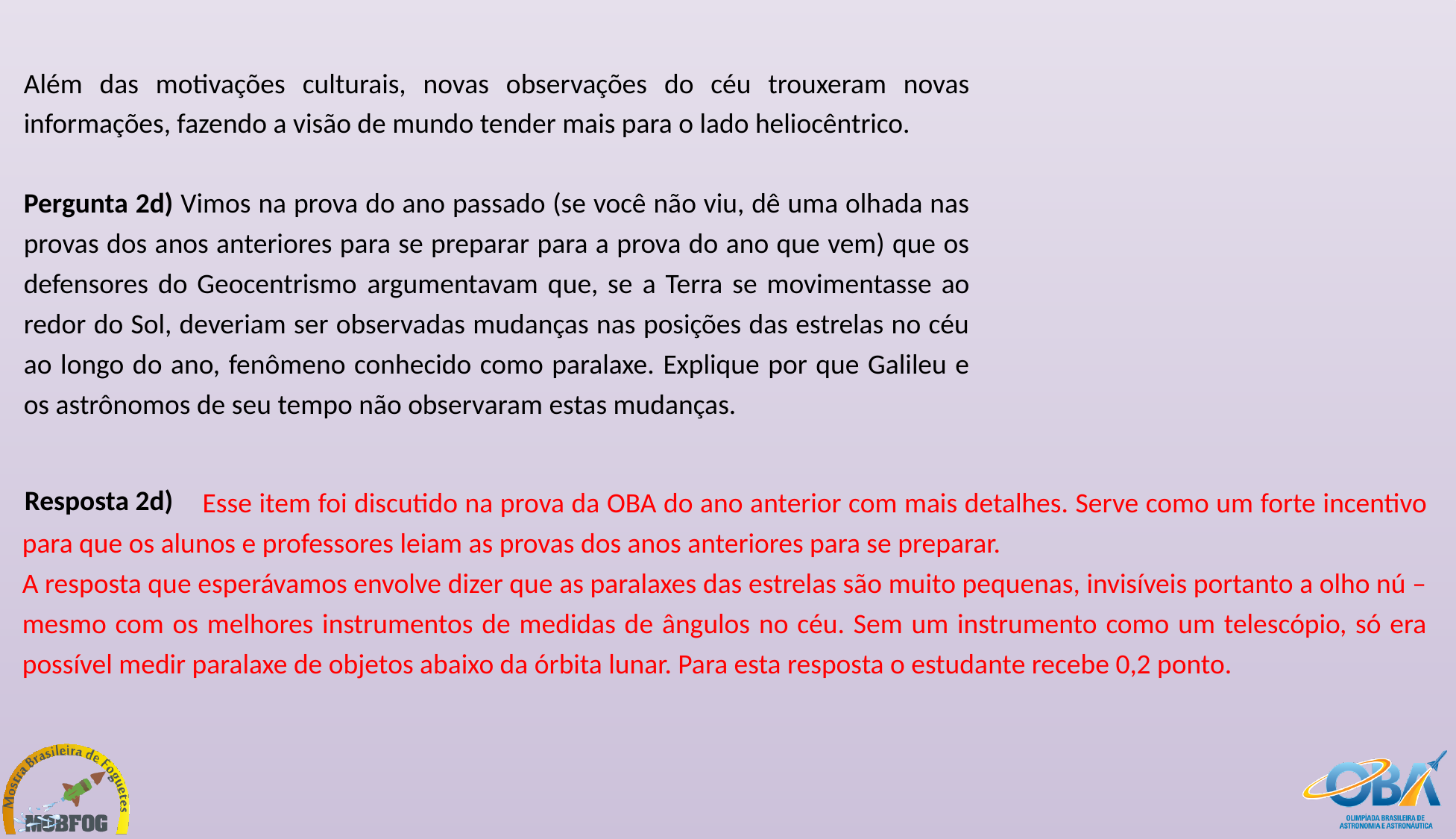

Além das motivações culturais, novas observações do céu trouxeram novas informações, fazendo a visão de mundo tender mais para o lado heliocêntrico.
Pergunta 2d) Vimos na prova do ano passado (se você não viu, dê uma olhada nas provas dos anos anteriores para se preparar para a prova do ano que vem) que os defensores do Geocentrismo argumentavam que, se a Terra se movimentasse ao redor do Sol, deveriam ser observadas mudanças nas posições das estrelas no céu ao longo do ano, fenômeno conhecido como paralaxe. Explique por que Galileu e os astrônomos de seu tempo não observaram estas mudanças.
                         Esse item foi discutido na prova da OBA do ano anterior com mais detalhes. Serve como um forte incentivo para que os alunos e professores leiam as provas dos anos anteriores para se preparar.
A resposta que esperávamos envolve dizer que as paralaxes das estrelas são muito pequenas, invisíveis portanto a olho nú – mesmo com os melhores instrumentos de medidas de ângulos no céu. Sem um instrumento como um telescópio, só era possível medir paralaxe de objetos abaixo da órbita lunar. Para esta resposta o estudante recebe 0,2 ponto.
Resposta 2d)